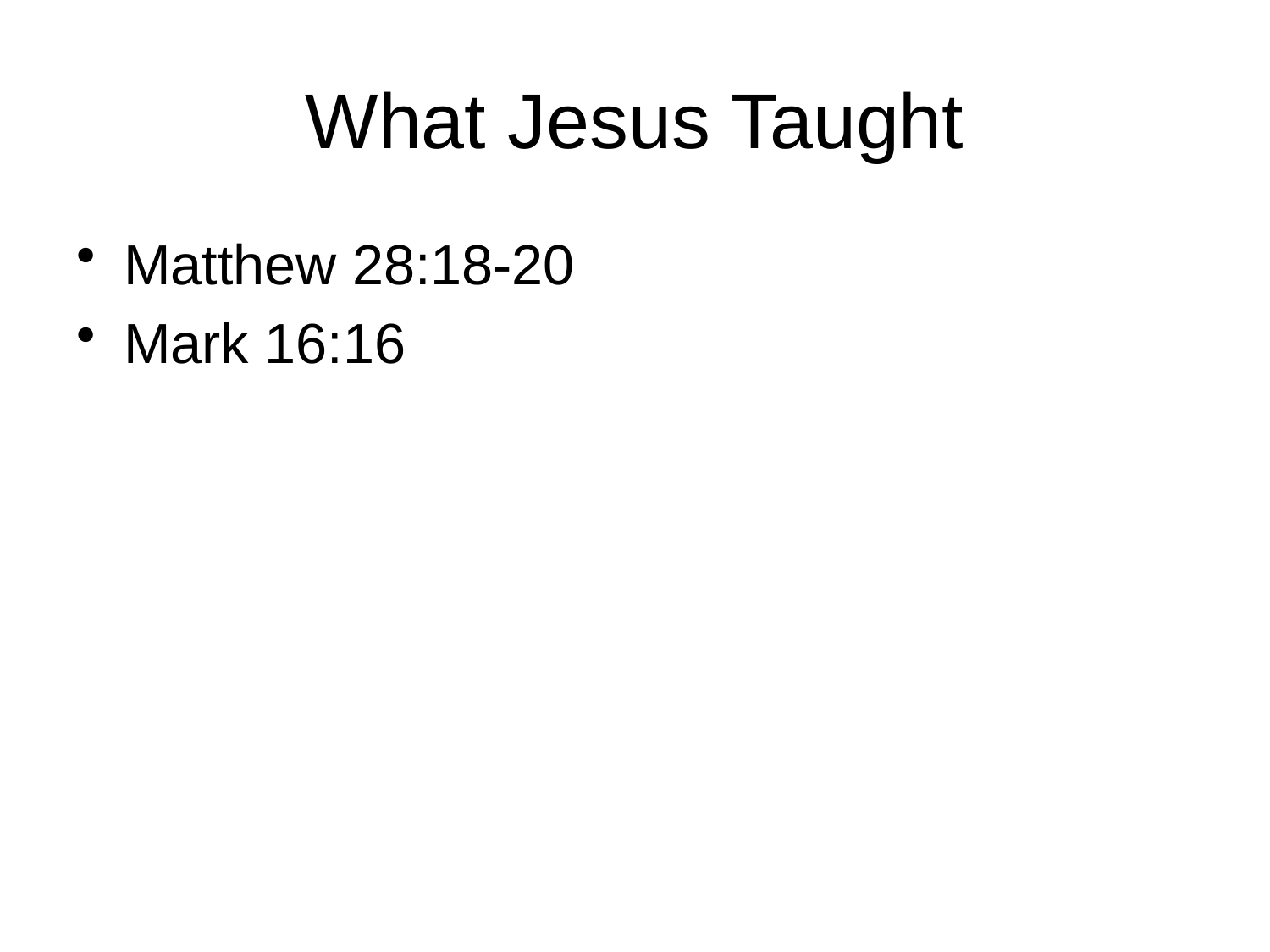

# What Jesus Taught
Matthew 28:18-20
Mark 16:16